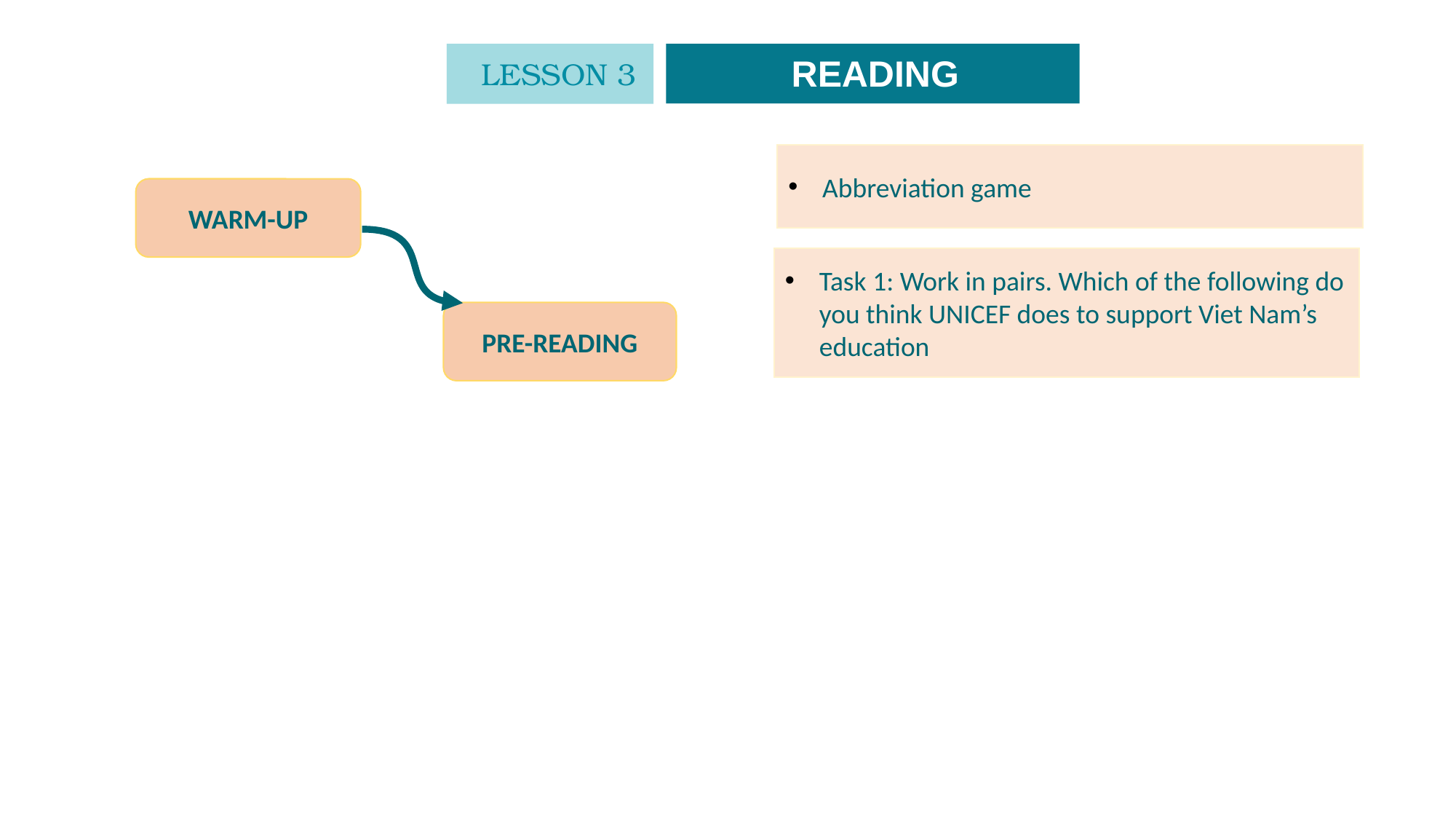

READING
LESSON 3
Abbreviation game
WARM-UP
Task 1: Work in pairs. Which of the following do you think UNICEF does to support Viet Nam’s education
PRE-READING